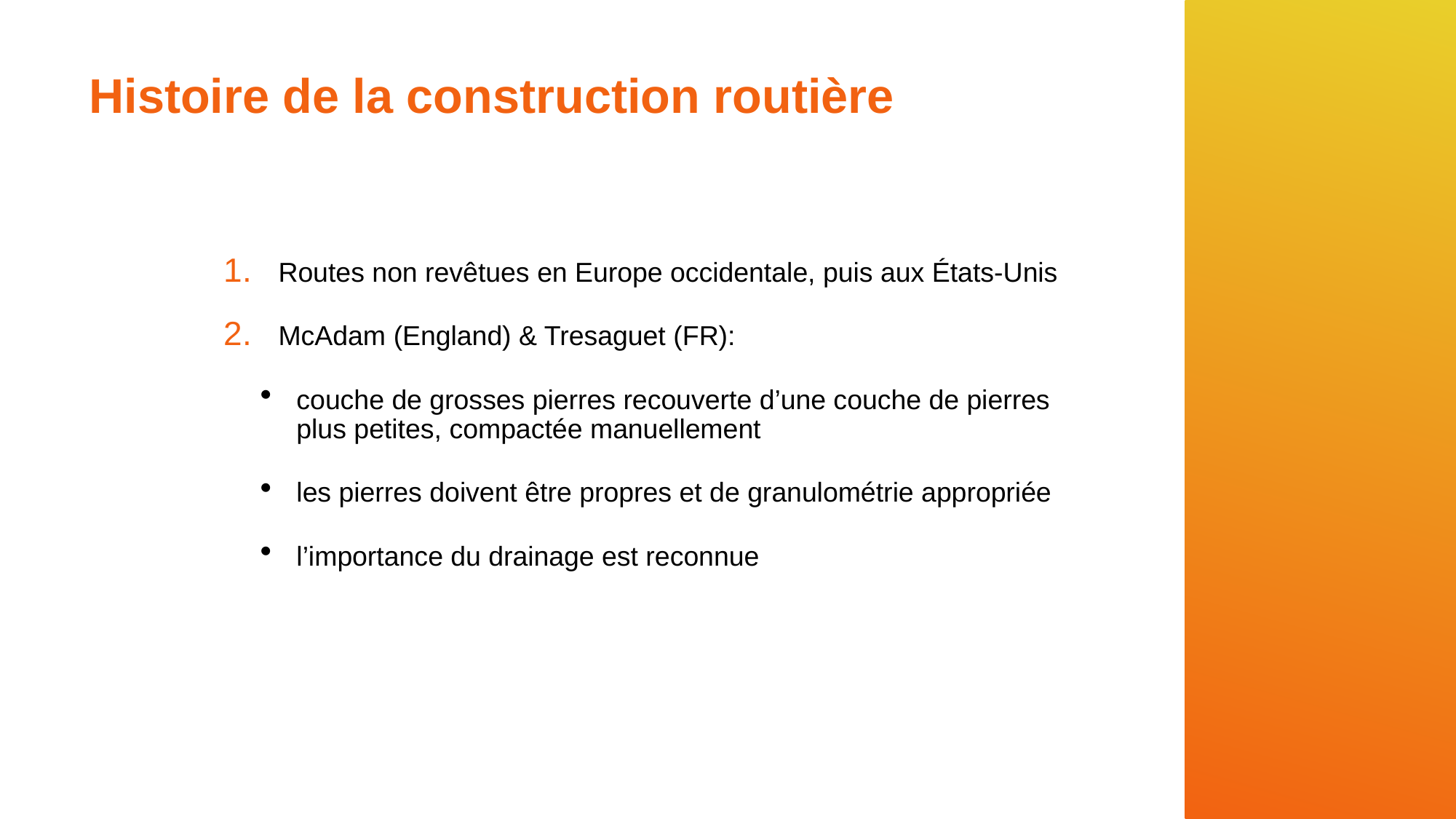

# Histoire de la construction routière
Routes non revêtues en Europe occidentale, puis aux États-Unis
McAdam (England) & Tresaguet (FR):
couche de grosses pierres recouverte d’une couche de pierres plus petites, compactée manuellement
les pierres doivent être propres et de granulométrie appropriée
l’importance du drainage est reconnue